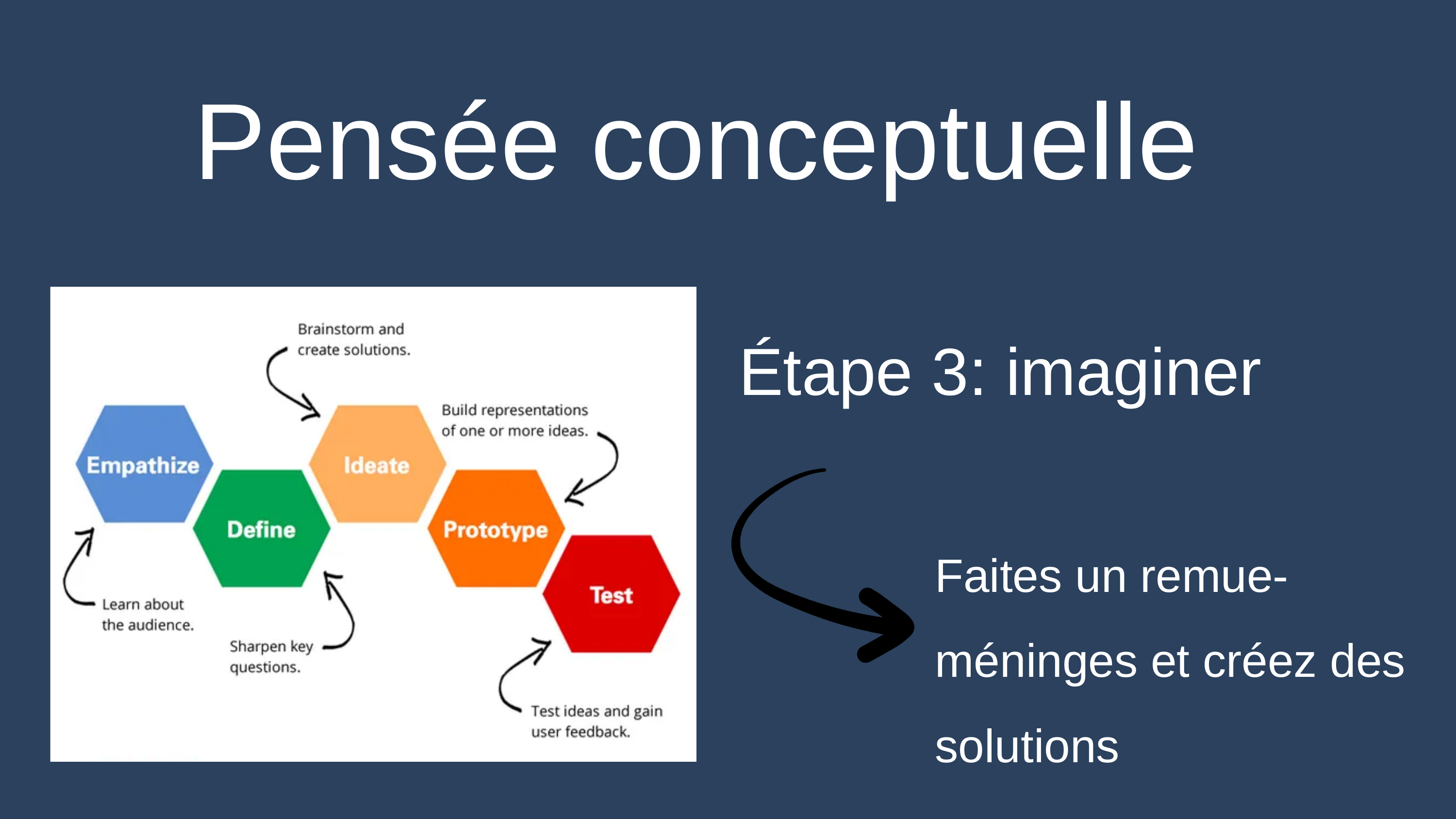

Pensée conceptuelle
Étape 3: imaginer

Faites un remue-méninges et créez des solutions